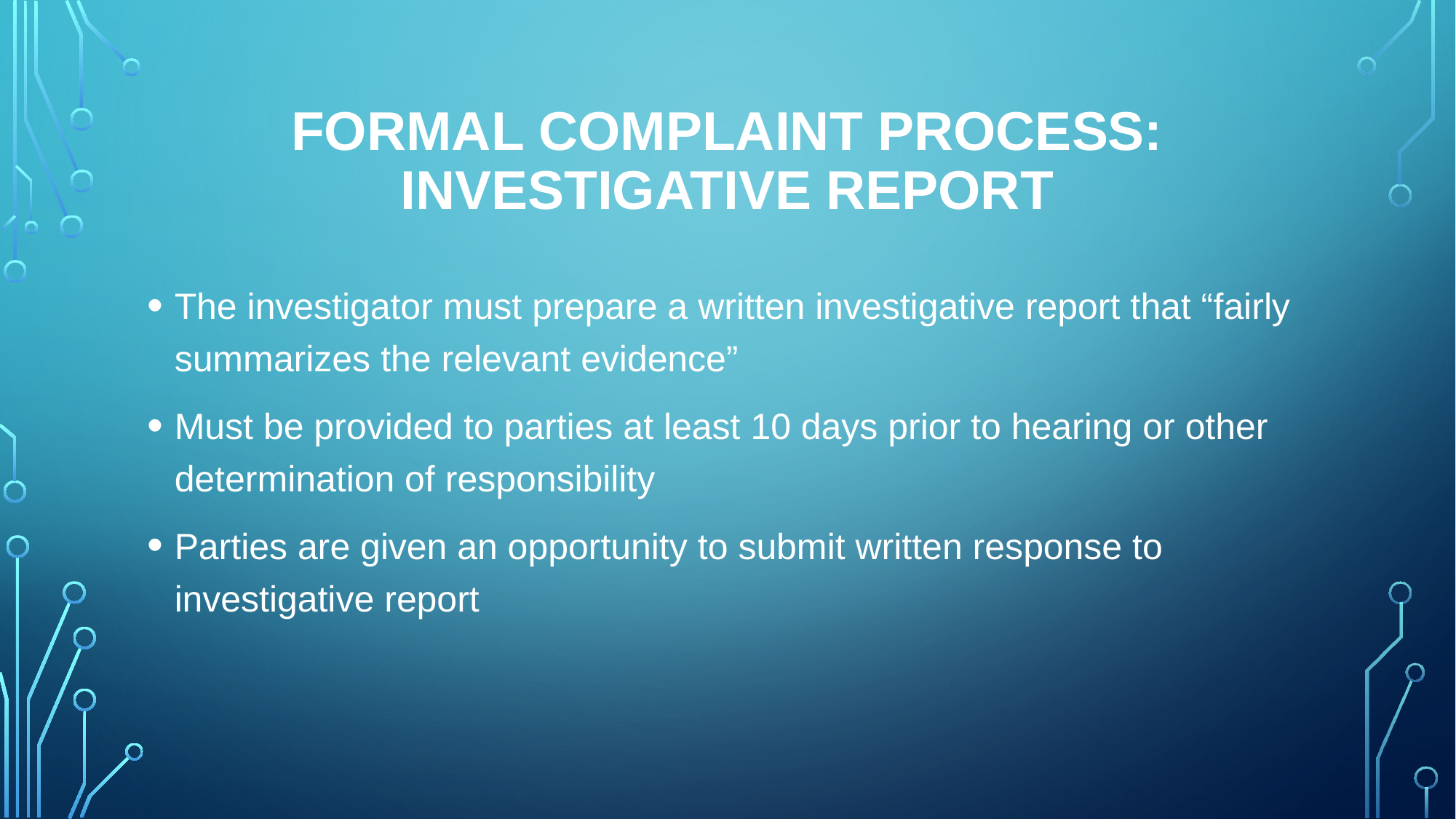

# Formal complaint process: investigative report
The investigator must prepare a written investigative report that “fairly summarizes the relevant evidence”
Must be provided to parties at least 10 days prior to hearing or other determination of responsibility
Parties are given an opportunity to submit written response to investigative report